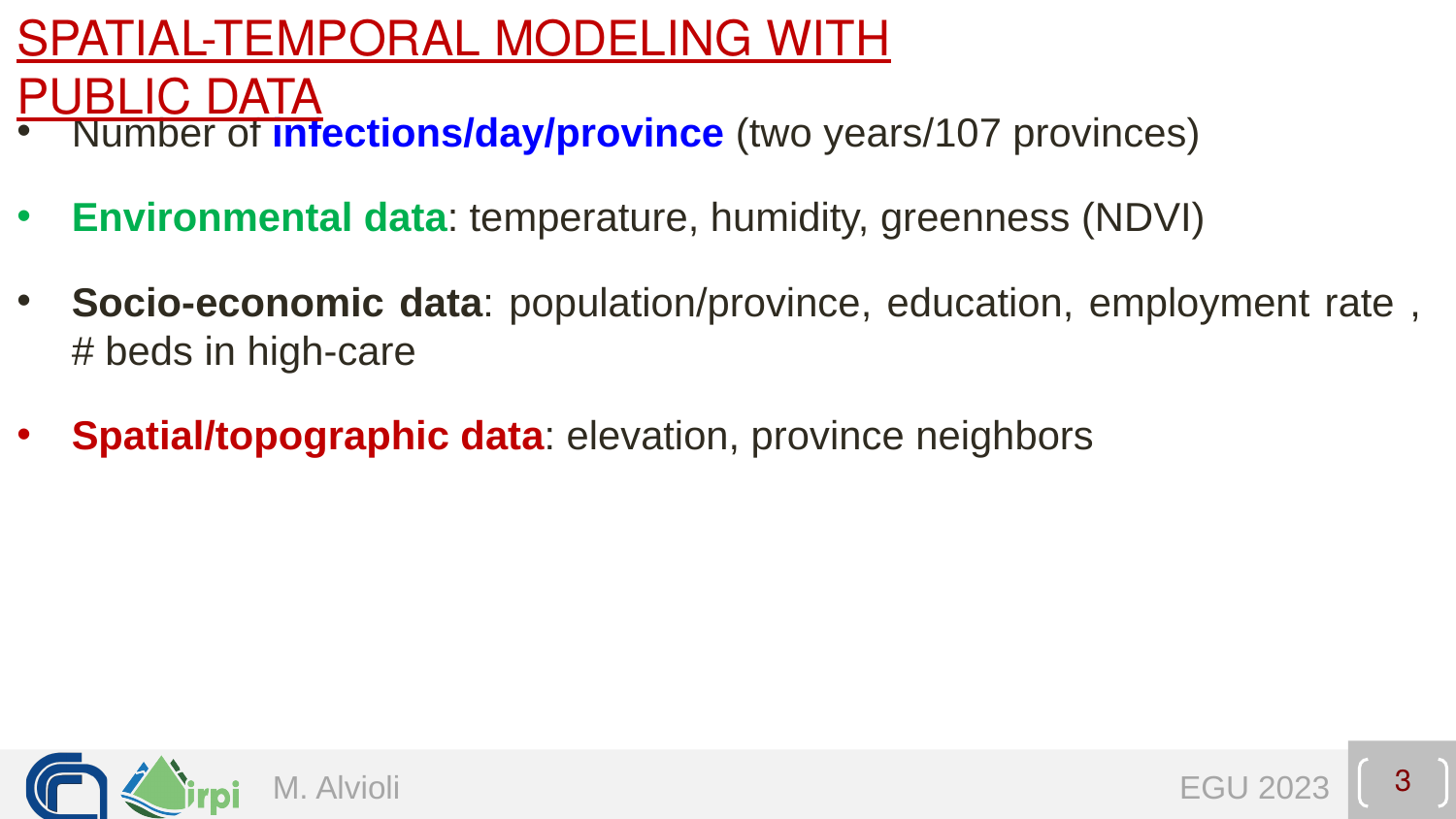

#
Spatial-temporal modeling with public data
Number of infections/day/province (two years/107 provinces)
Environmental data: temperature, humidity, greenness (NDVI)
Socio-economic data: population/province, education, employment rate , # beds in high-care
Spatial/topographic data: elevation, province neighbors